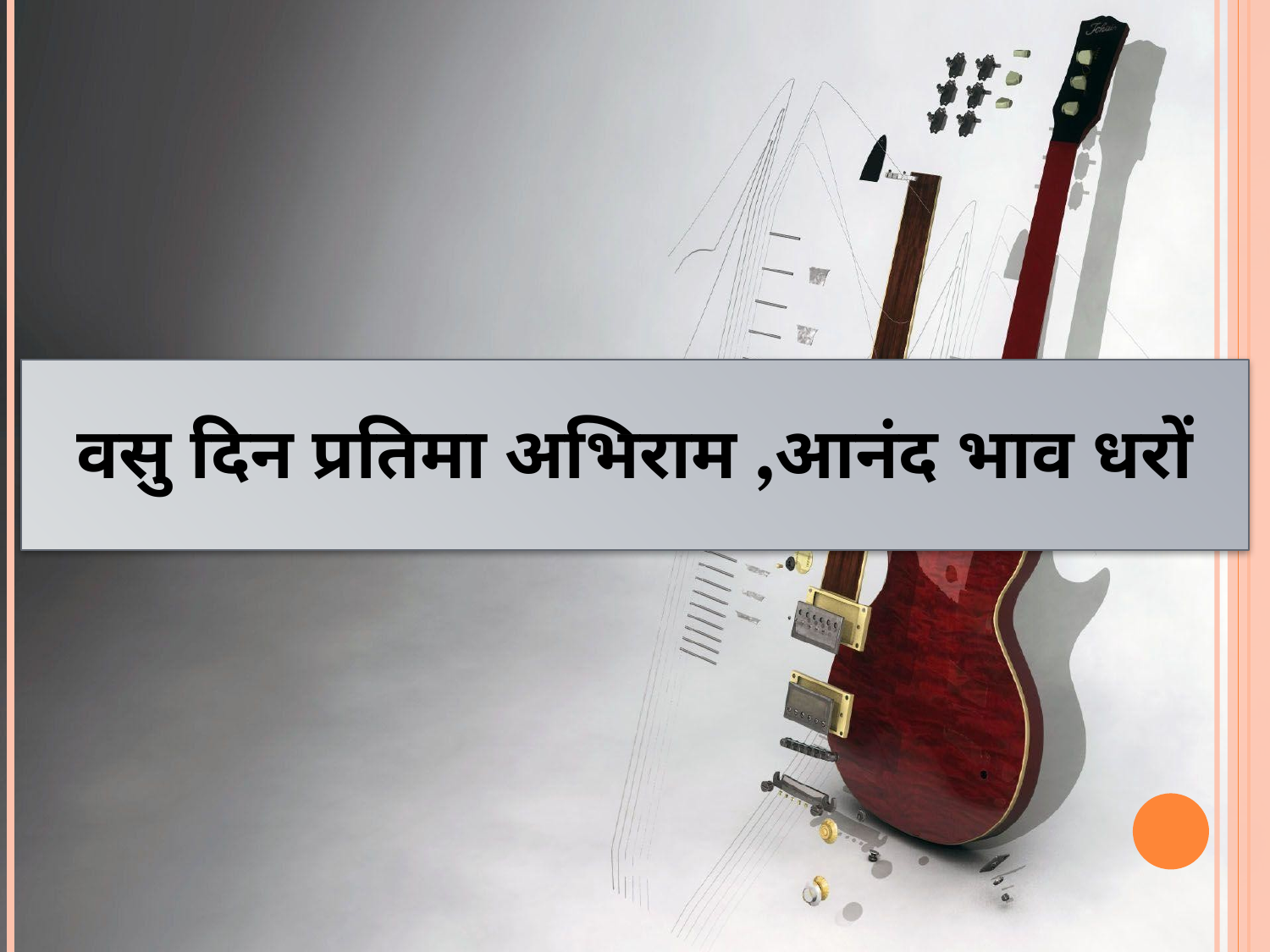

वसु दिन प्रतिमा अभिराम ,आनंद भाव धरों